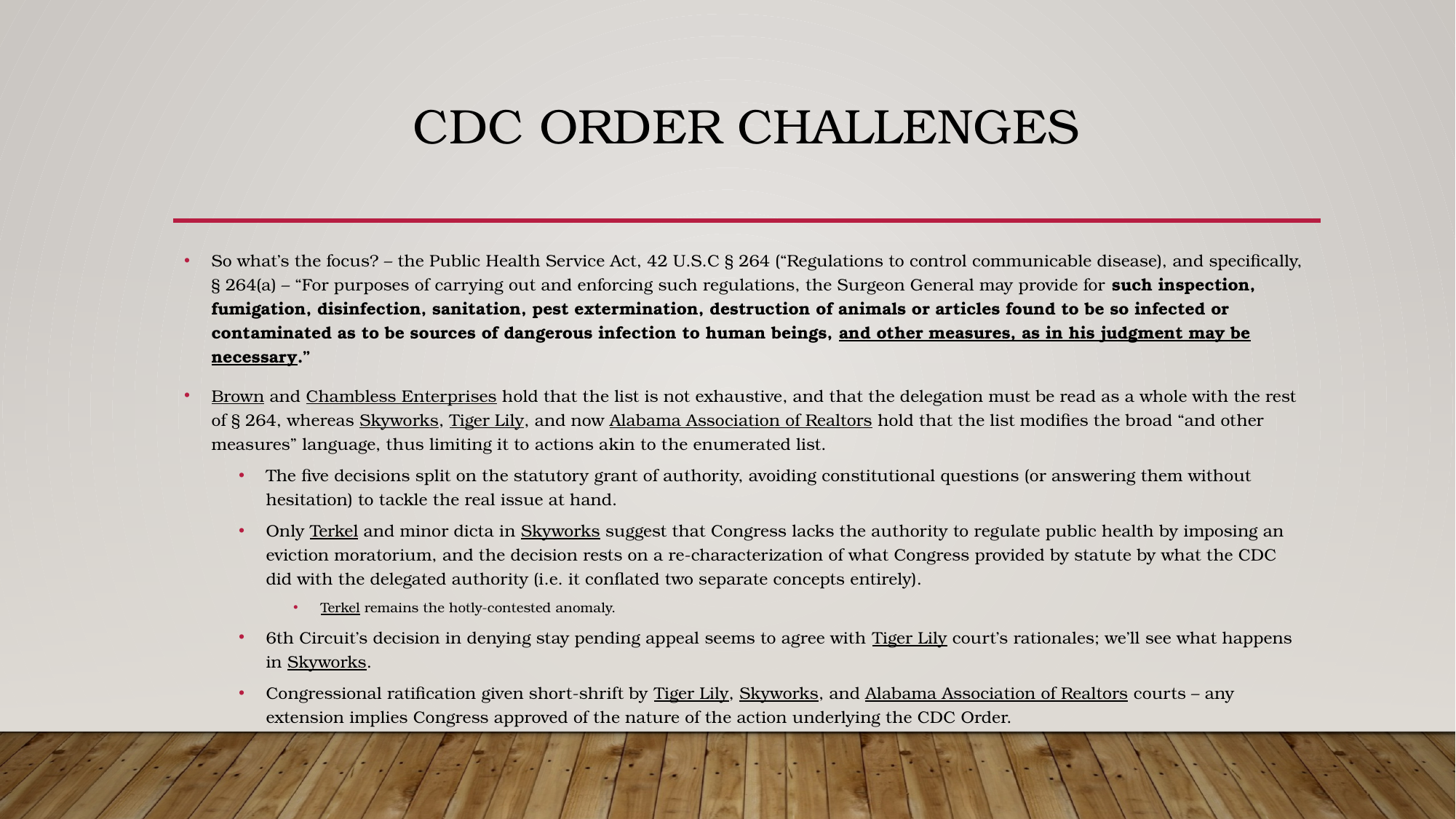

# CDC ORDER CHALLENGES
So what’s the focus? – the Public Health Service Act, 42 U.S.C § 264 (“Regulations to control communicable disease), and specifically, § 264(a) – “For purposes of carrying out and enforcing such regulations, the Surgeon General may provide for such inspection, fumigation, disinfection, sanitation, pest extermination, destruction of animals or articles found to be so infected or contaminated as to be sources of dangerous infection to human beings, and other measures, as in his judgment may be necessary.”
Brown and Chambless Enterprises hold that the list is not exhaustive, and that the delegation must be read as a whole with the rest of § 264, whereas Skyworks, Tiger Lily, and now Alabama Association of Realtors hold that the list modifies the broad “and other measures” language, thus limiting it to actions akin to the enumerated list.
The five decisions split on the statutory grant of authority, avoiding constitutional questions (or answering them without hesitation) to tackle the real issue at hand.
Only Terkel and minor dicta in Skyworks suggest that Congress lacks the authority to regulate public health by imposing an eviction moratorium, and the decision rests on a re-characterization of what Congress provided by statute by what the CDC did with the delegated authority (i.e. it conflated two separate concepts entirely).
Terkel remains the hotly-contested anomaly.
6th Circuit’s decision in denying stay pending appeal seems to agree with Tiger Lily court’s rationales; we’ll see what happens in Skyworks.
Congressional ratification given short-shrift by Tiger Lily, Skyworks, and Alabama Association of Realtors courts – any extension implies Congress approved of the nature of the action underlying the CDC Order.